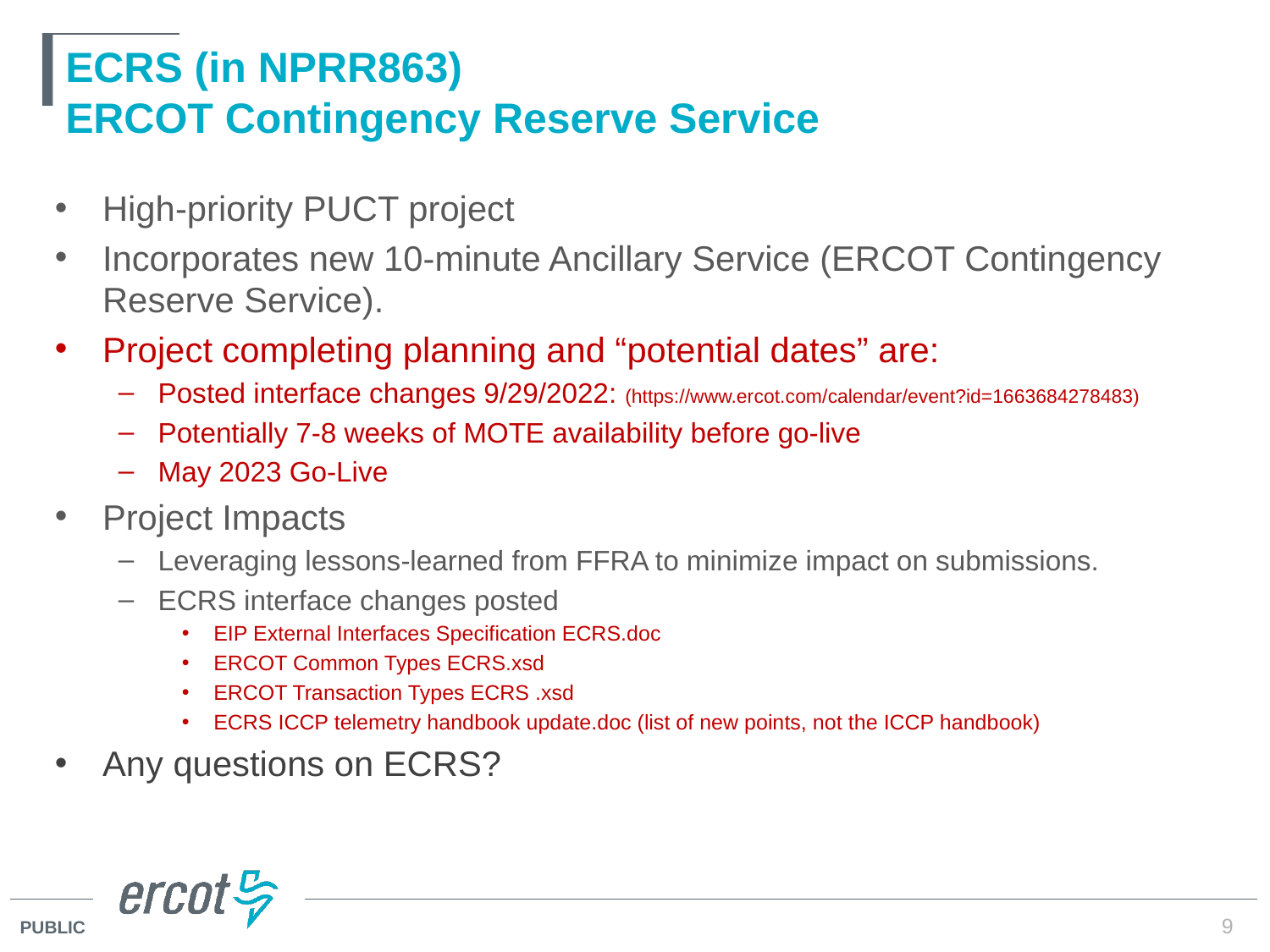

# ECRS (in NPRR863) ERCOT Contingency Reserve Service
High-priority PUCT project
Incorporates new 10-minute Ancillary Service (ERCOT Contingency Reserve Service).
Project completing planning and “potential dates” are:
Posted interface changes 9/29/2022: (https://www.ercot.com/calendar/event?id=1663684278483)
Potentially 7-8 weeks of MOTE availability before go-live
May 2023 Go-Live
Project Impacts
Leveraging lessons-learned from FFRA to minimize impact on submissions.
ECRS interface changes posted
EIP External Interfaces Specification ECRS.doc
ERCOT Common Types ECRS.xsd
ERCOT Transaction Types ECRS .xsd
ECRS ICCP telemetry handbook update.doc (list of new points, not the ICCP handbook)
Any questions on ECRS?

9